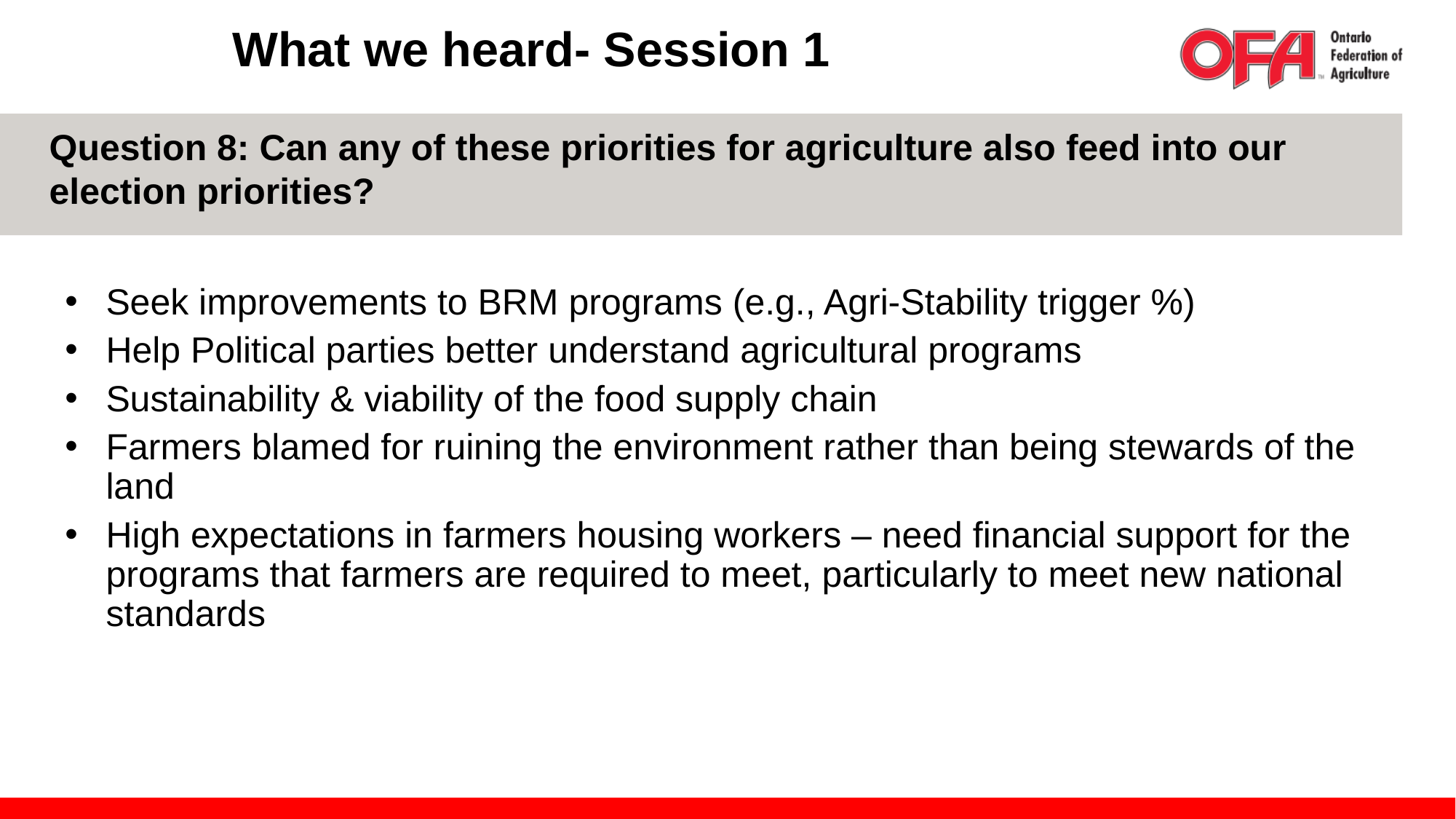

What we heard- Session 1

Question 8: Can any of these priorities for agriculture also feed into our election priorities?
Seek improvements to BRM programs (e.g., Agri-Stability trigger %)
Help Political parties better understand agricultural programs
Sustainability & viability of the food supply chain
Farmers blamed for ruining the environment rather than being stewards of the land
High expectations in farmers housing workers – need financial support for the programs that farmers are required to meet, particularly to meet new national standards